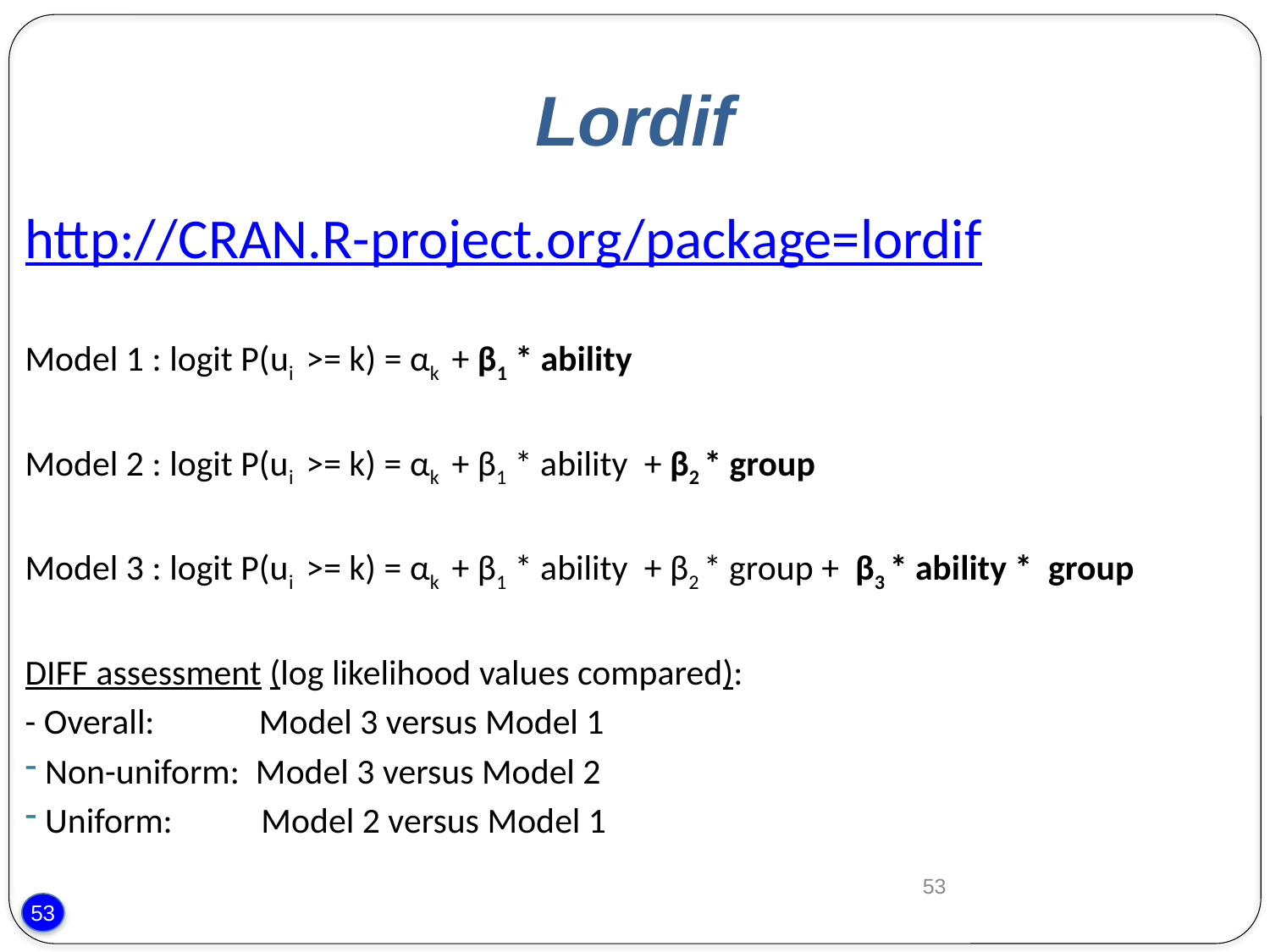

# Lordif
http://CRAN.R-project.org/package=lordif

Model 1 : logit P(ui  >= k) = αk  + β1 * ability

Model 2 : logit P(ui  >= k) = αk  + β1 * ability  + β2 * group

Model 3 : logit P(ui  >= k) = αk  + β1 * ability  + β2 * group +  β3 * ability *  group

DIFF assessment (log likelihood values compared):
- Overall:             Model 3 versus Model 1
 Non-uniform:  Model 3 versus Model 2
 Uniform:           Model 2 versus Model 1
53